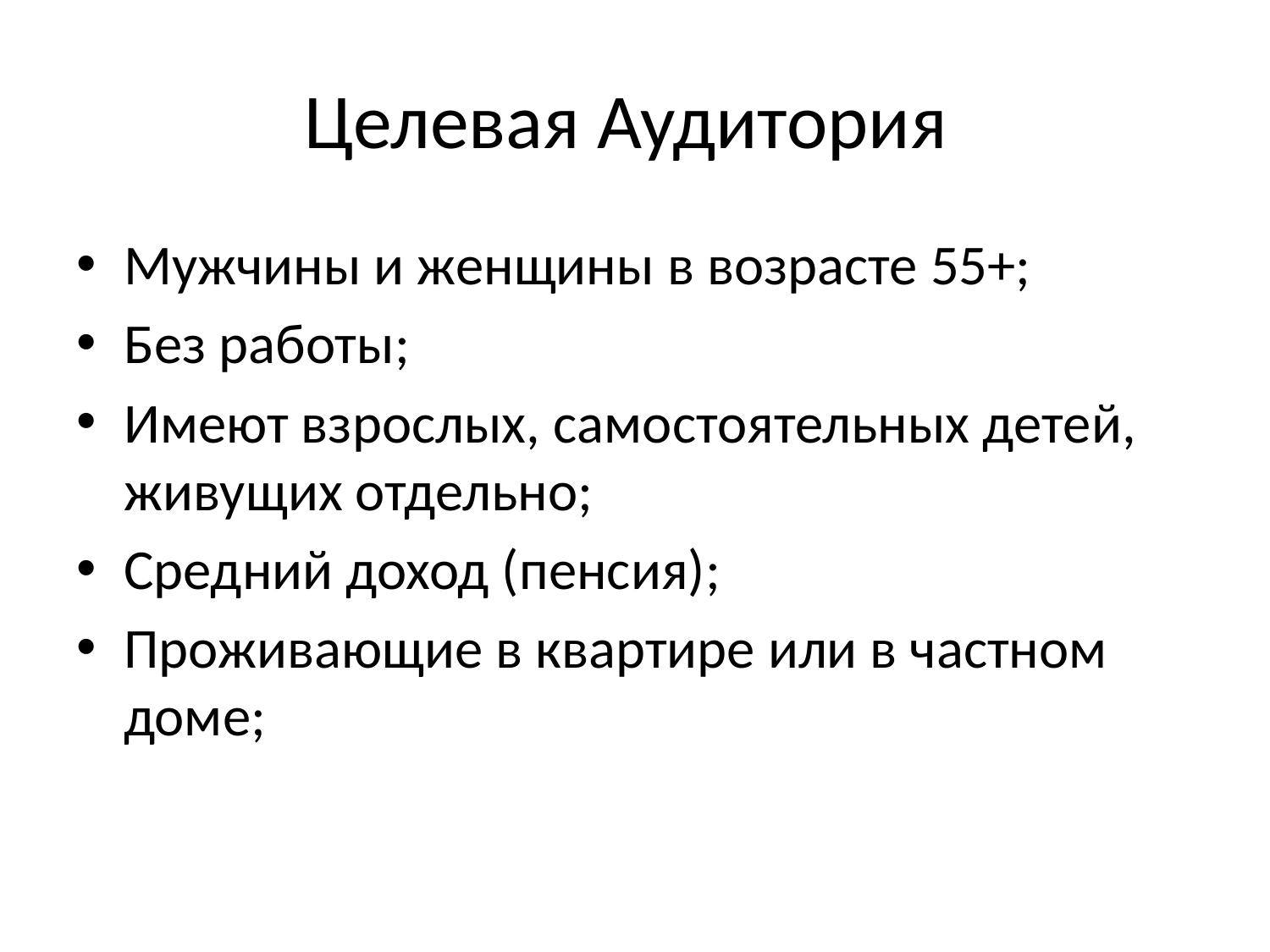

# Целевая Аудитория
Мужчины и женщины в возрасте 55+;
Без работы;
Имеют взрослых, самостоятельных детей, живущих отдельно;
Средний доход (пенсия);
Проживающие в квартире или в частном доме;